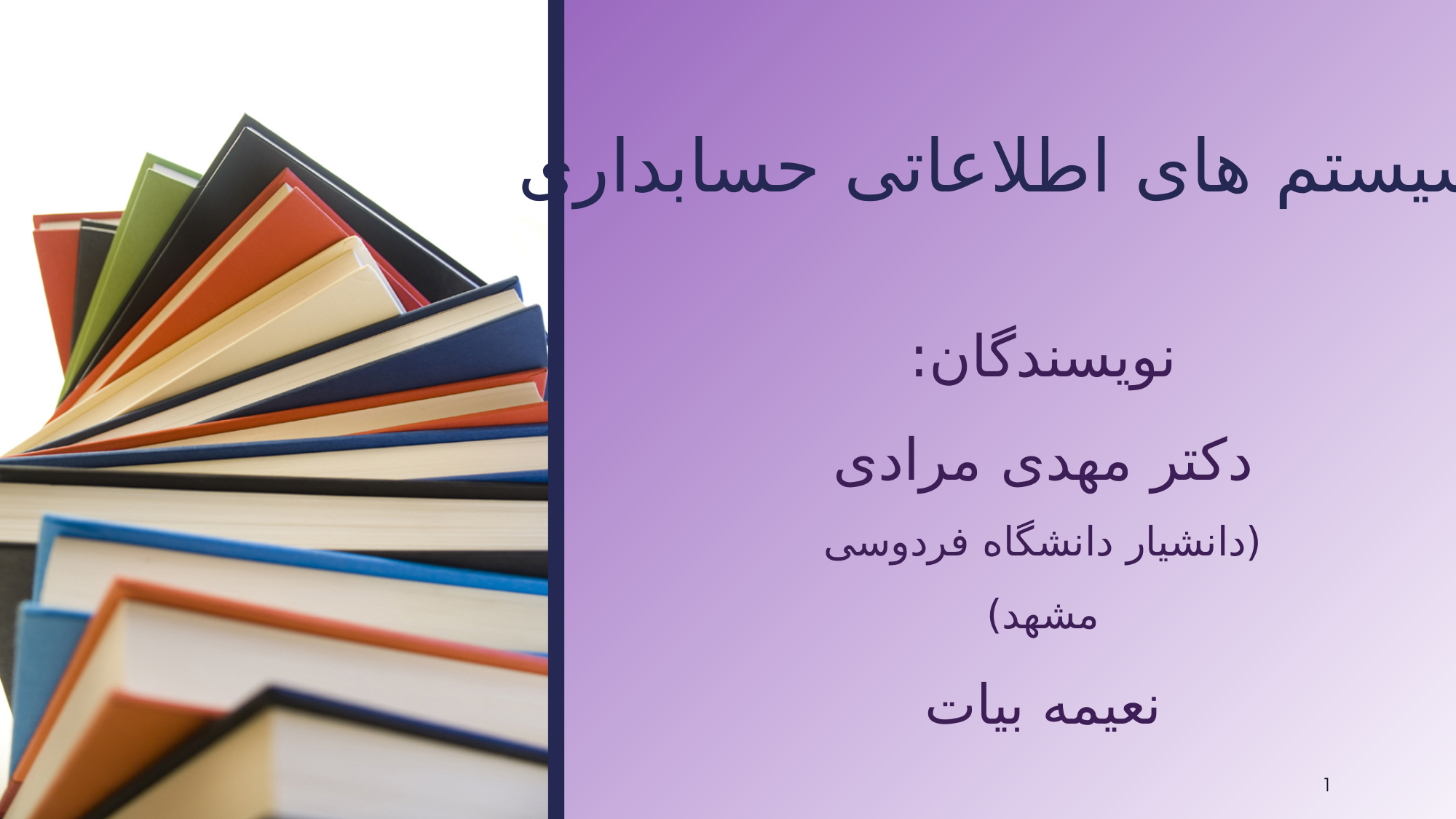

# سیستم های اطلاعاتی حسابداری
نویسندگان:
دکتر مهدی مرادی
(دانشیار دانشگاه فردوسی مشهد)
نعیمه بیات
1